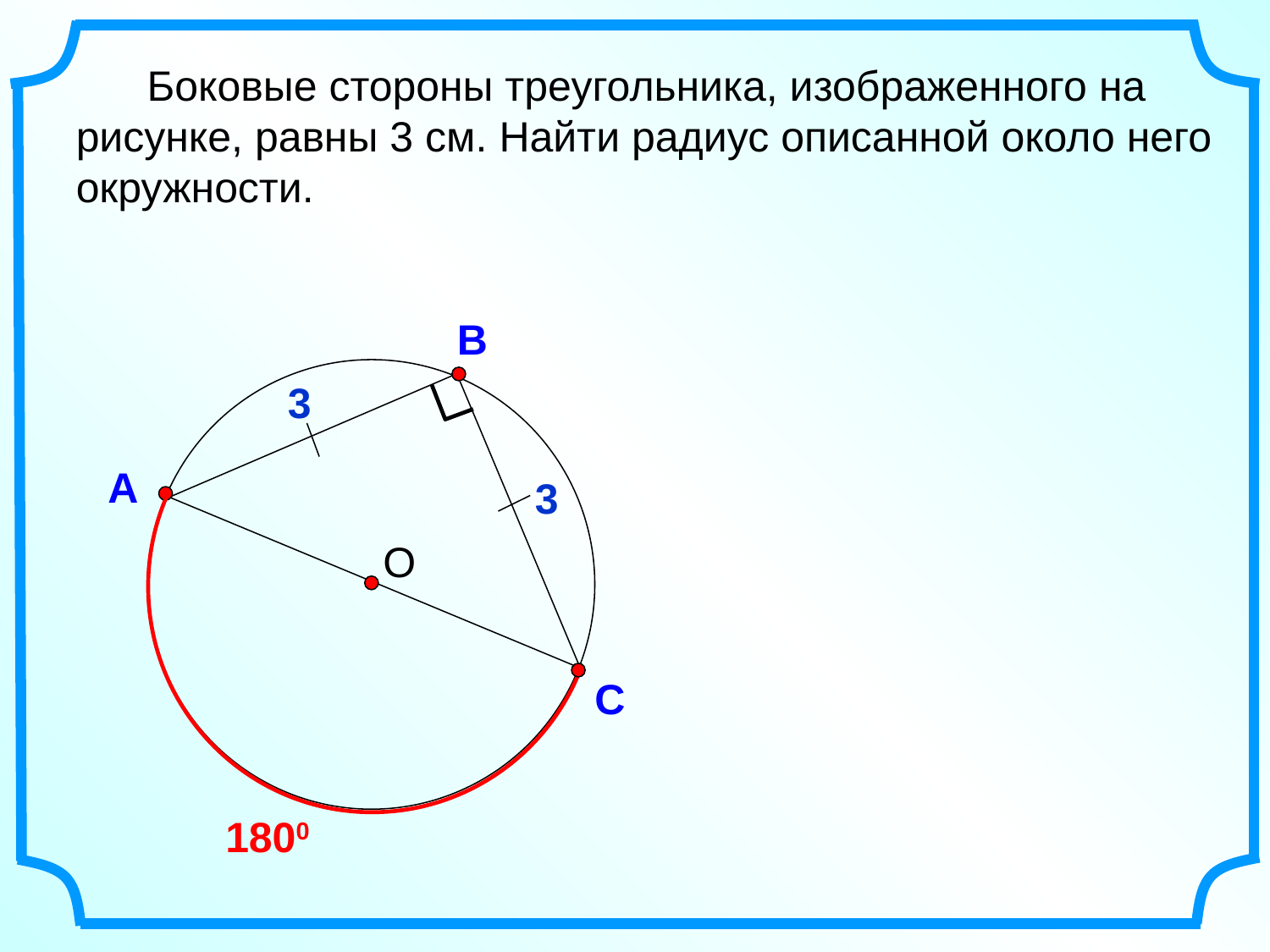

Боковые стороны треугольника, изображенного на рисунке, равны 3 см. Найти радиус описанной около него окружности.
В

3

А
3

О

С
1800